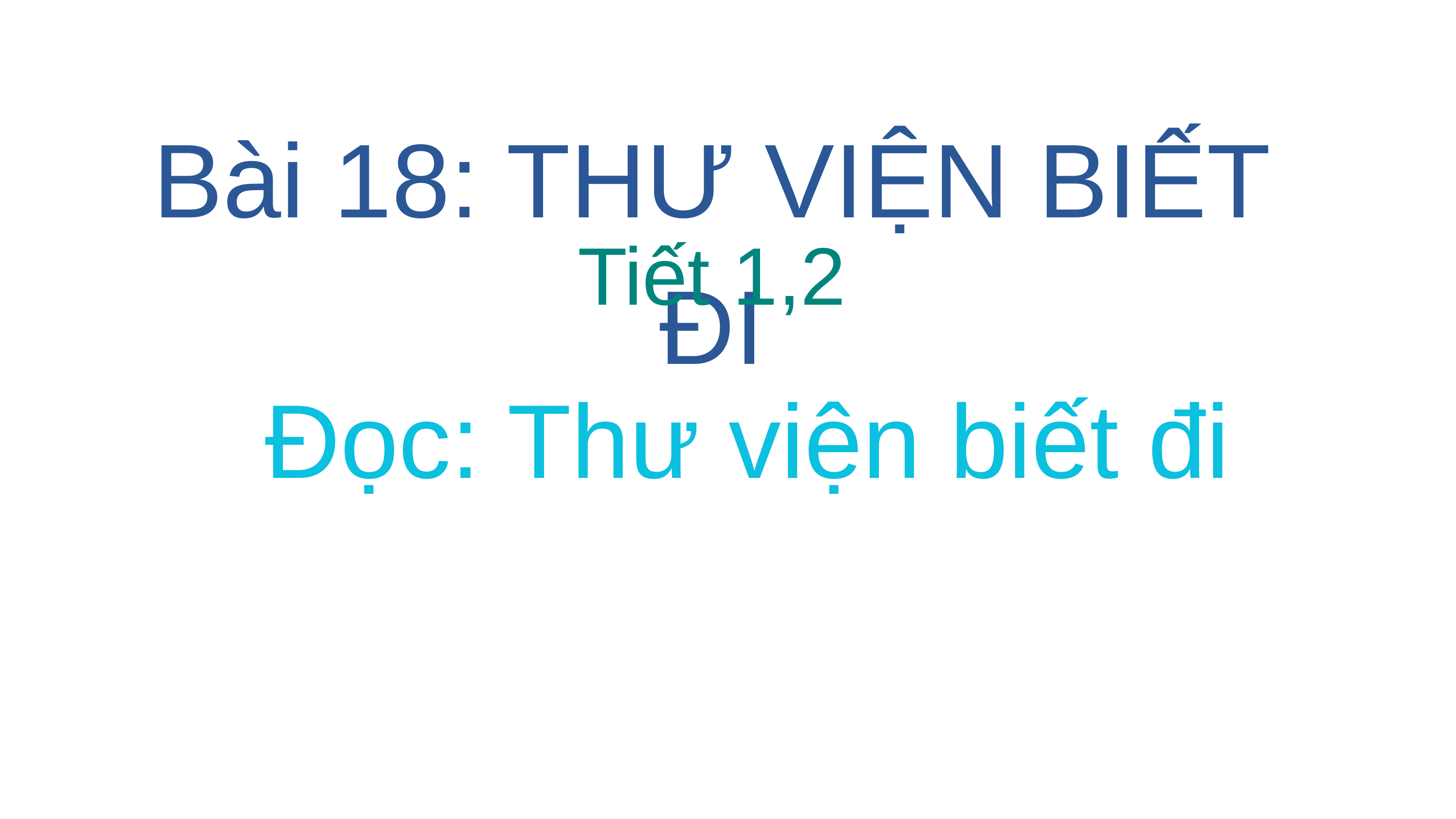

Bài 18: THƯ VIỆN BIẾT ĐI
Tiết 1,2
Đọc: Thư viện biết đi